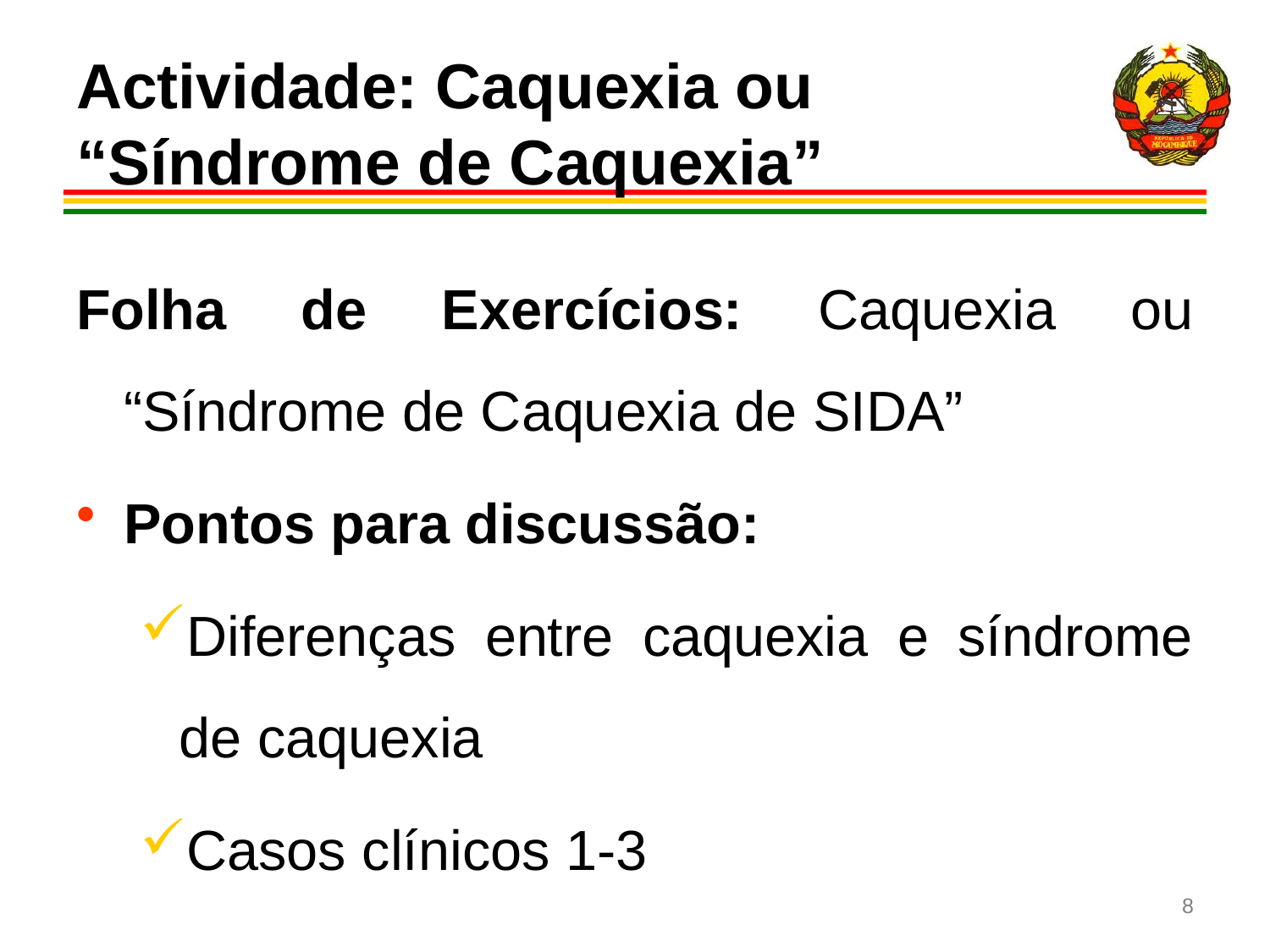

# Actividade: Caquexia ou “Síndrome de Caquexia”
Folha de Exercícios: Caquexia ou “Síndrome de Caquexia de SIDA”
Pontos para discussão:
Diferenças entre caquexia e síndrome de caquexia
Casos clínicos 1-3